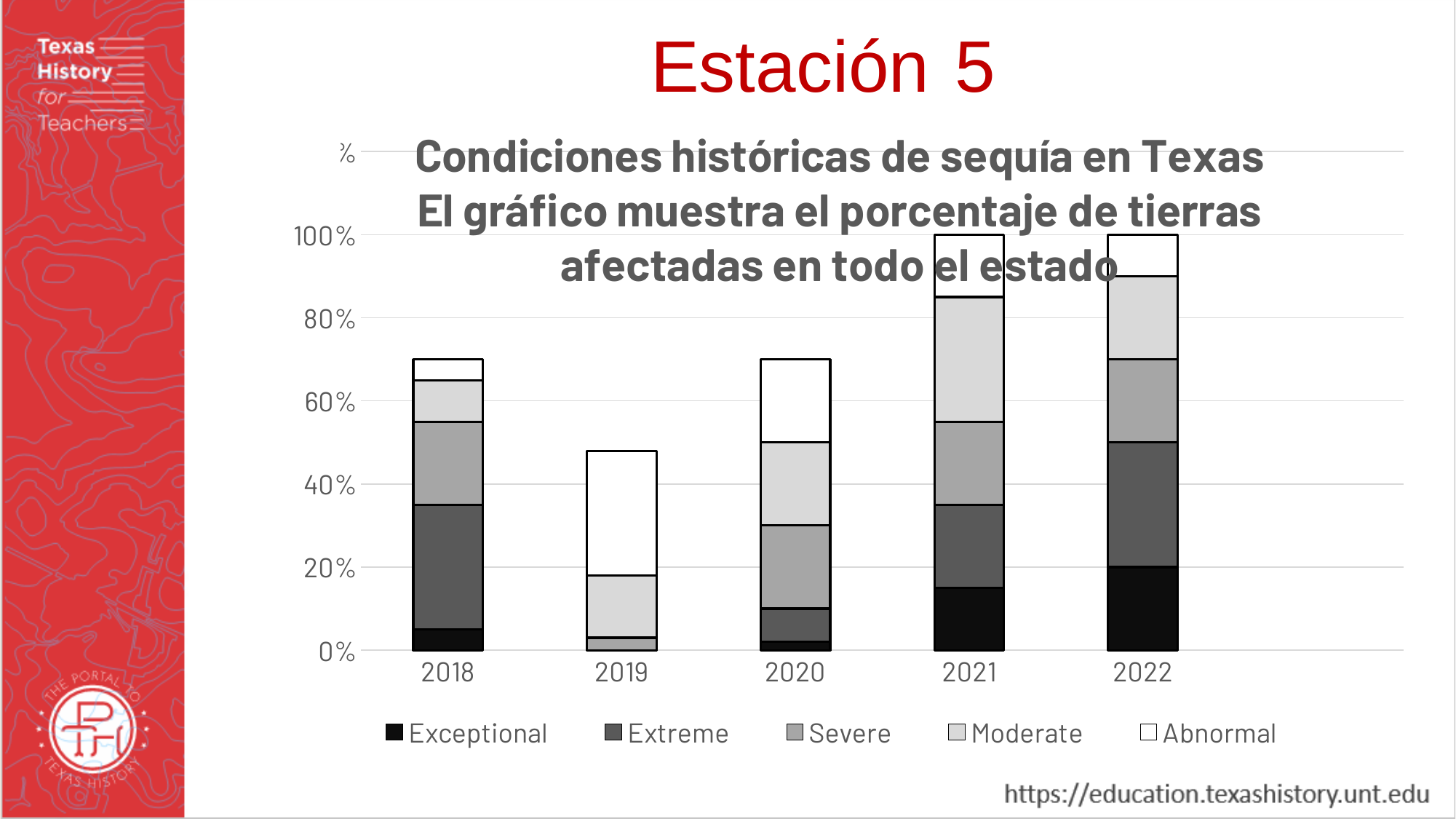

Estación 5

### Chart: Condiciones históricas de sequía en Texas
El gráfico muestra el porcentaje de tierras afectadas en todo el estado

| Category | Exceptional | Extreme | Severe | Moderate | Abnormal |
|---|---|---|---|---|---|
| 2018 | 0.05 | 0.3 | 0.2 | 0.1 | 0.05 |
| 2019 | 0.0 | 0.0 | 0.03 | 0.15 | 0.3 |
| 2020 | 0.02 | 0.08 | 0.2 | 0.2 | 0.2 |
| 2021 | 0.15 | 0.2 | 0.2 | 0.3 | 0.15 |
| 2022 | 0.2 | 0.3 | 0.2 | 0.2 | 0.1 |
|  | None | None | None | None | None |